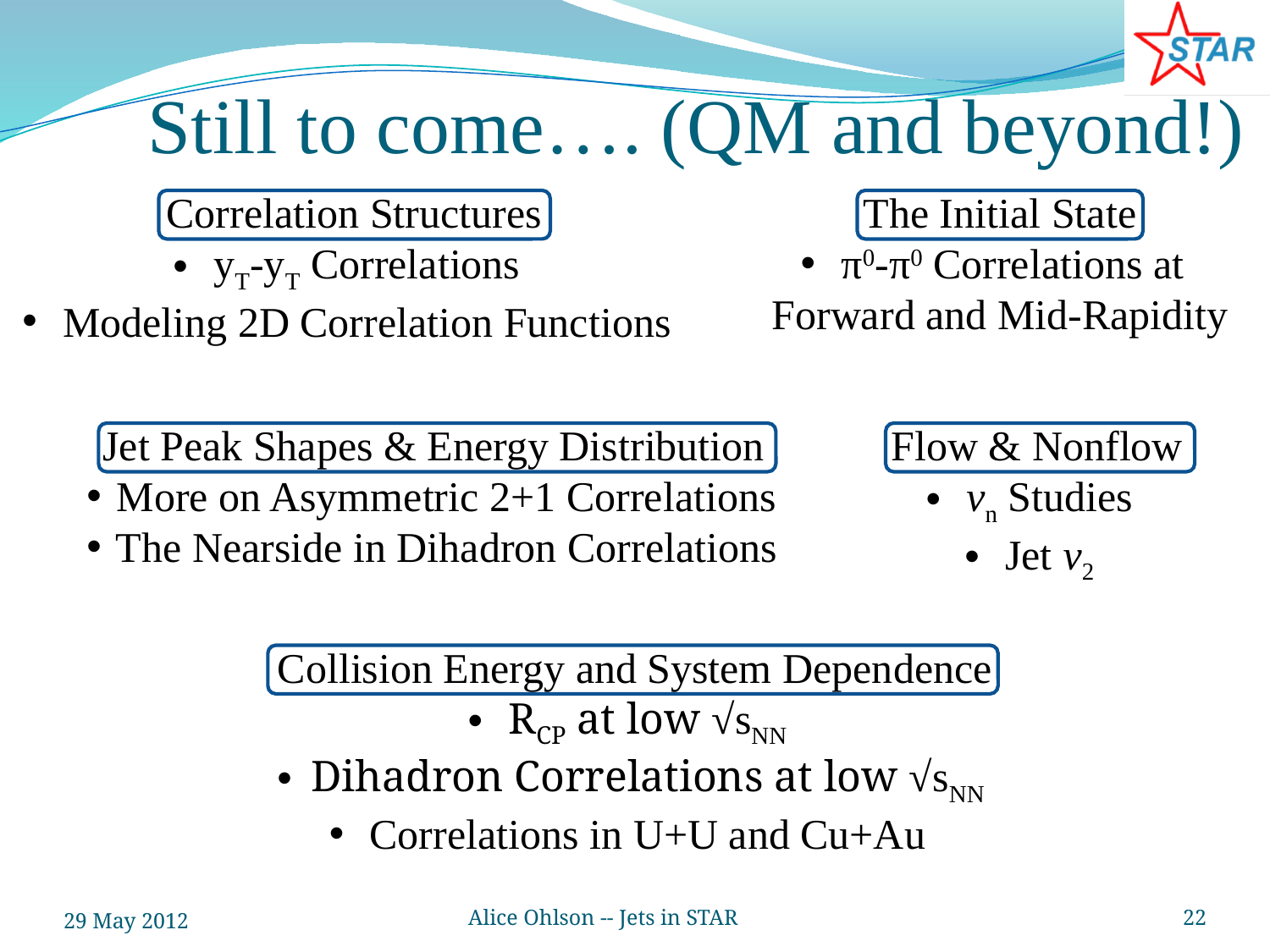

# Still to come…. (QM and beyond!)
Correlation Structures
 yT-yT Correlations
 Modeling 2D Correlation Functions

The Initial State
 π0-π0 Correlations at Forward and Mid-Rapidity

Jet Peak Shapes & Energy Distribution
 More on Asymmetric 2+1 Correlations
 The Nearside in Dihadron Correlations

Flow & Nonflow
 vn Studies
 Jet v2

Collision Energy and System Dependence
 RCP at low √sNN
 Dihadron Correlations at low √sNN
 Correlations in U+U and Cu+Au

29 May 2012
Alice Ohlson -- Jets in STAR
22